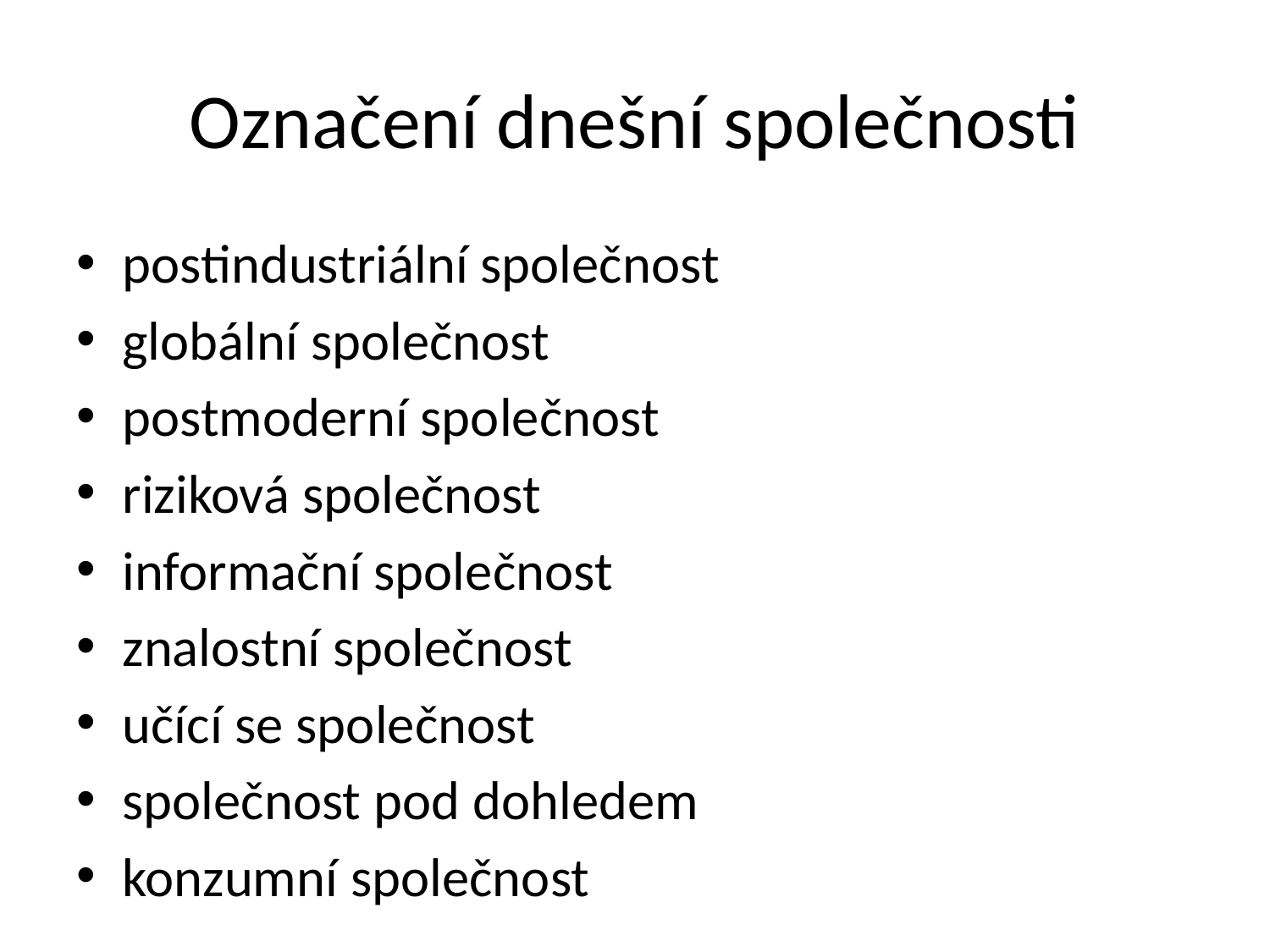

# Označení dnešní společnosti
postindustriální společnost
globální společnost
postmoderní společnost
riziková společnost
informační společnost
znalostní společnost
učící se společnost
společnost pod dohledem
konzumní společnost